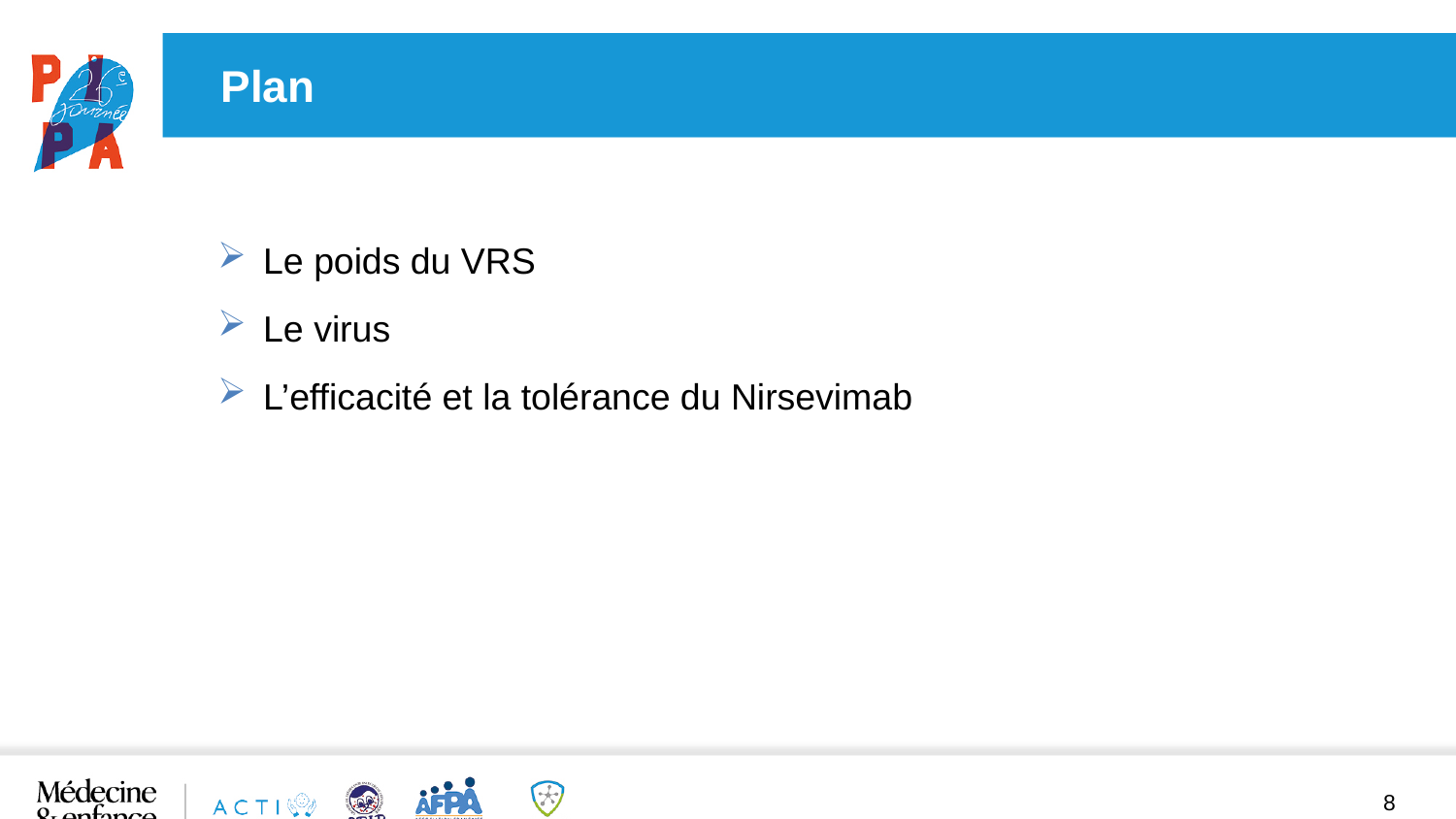

Plan
Le poids du VRS
Le virus
L’efficacité et la tolérance du Nirsevimab